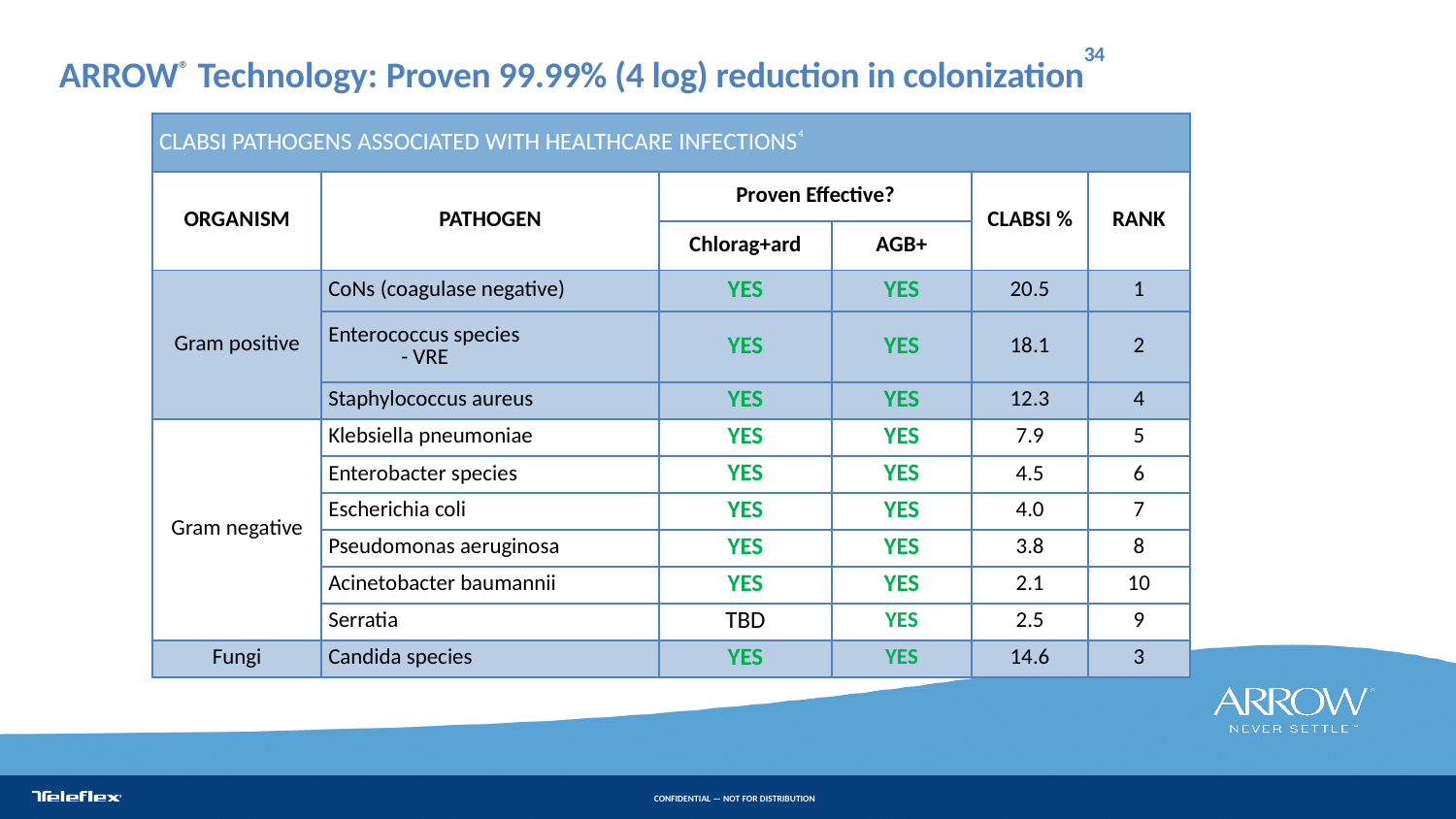

ARROW® Technology: Proven 99.99% (4 log) reduction in colonization34
| CLABSI PATHOGENS ASSOCIATED WITH HEALTHCARE INFECTIONS4 |  |  |  |  |  |
| --- | --- | --- | --- | --- | --- |
| ORGANISM | PATHOGEN | Proven Effective? |  | CLABSI % | RANK |
|  |  | Chlorag+ard | AGB+ |  |  |
| Gram positive | CoNs (coagulase negative) | YES | YES | 20.5 | 1 |
|  | Enterococcus species - VRE | YES | YES | 18.1 | 2 |
|  | Staphylococcus aureus | YES | YES | 12.3 | 4 |
| Gram negative | Klebsiella pneumoniae | YES | YES | 7.9 | 5 |
|  | Enterobacter species | YES | YES | 4.5 | 6 |
|  | Escherichia coli | YES | YES | 4.0 | 7 |
|  | Pseudomonas aeruginosa | YES | YES | 3.8 | 8 |
|  | Acinetobacter baumannii | YES | YES | 2.1 | 10 |
|  | Serratia | TBD | YES | 2.5 | 9 |
| Fungi | Candida species | YES | YES | 14.6 | 3 |
CONFIDENTIAL — NOT FOR DISTRIBUTION